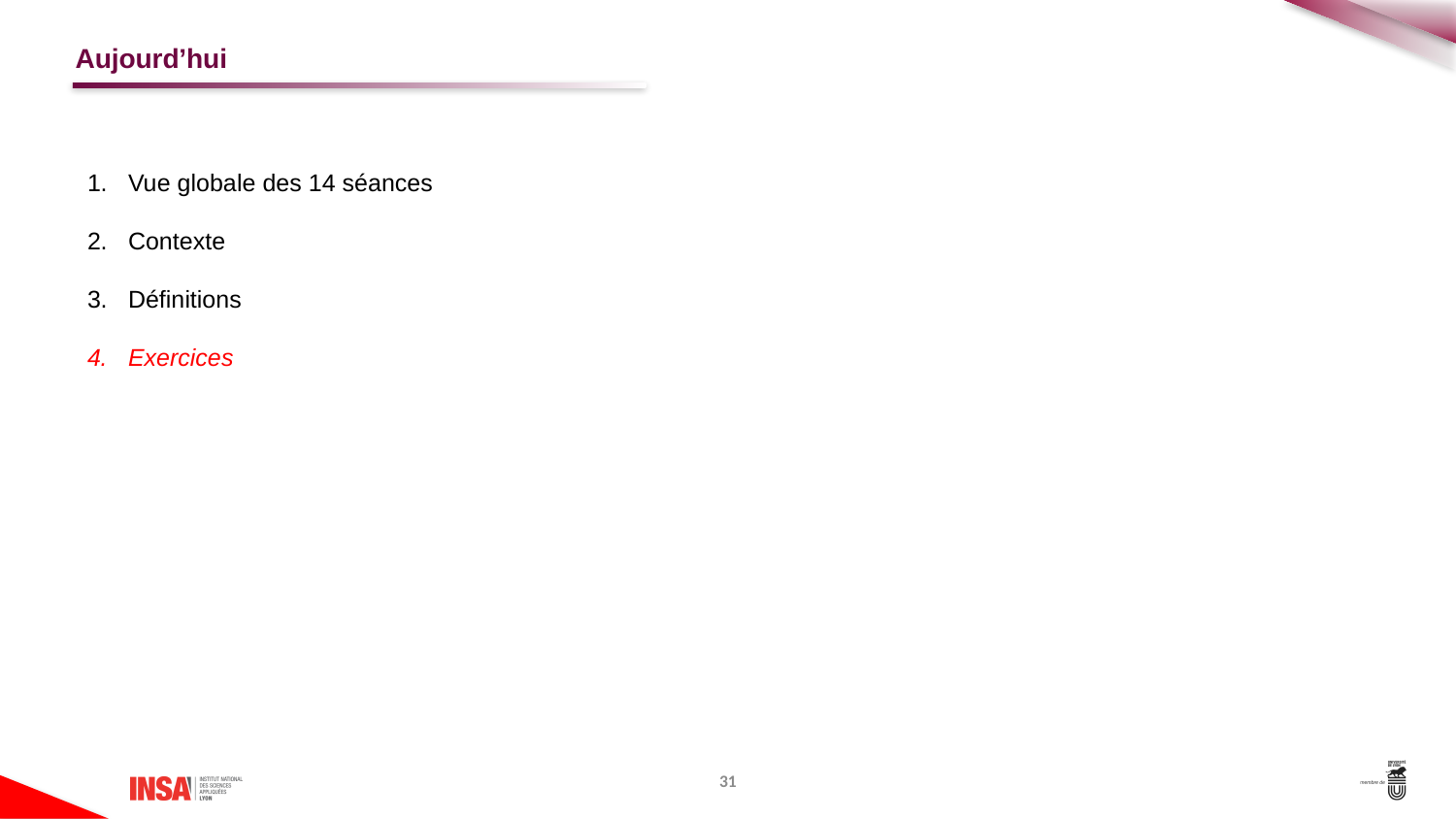

# Aujourd’hui
Vue globale des 14 séances

Contexte

Définitions

Exercices
31